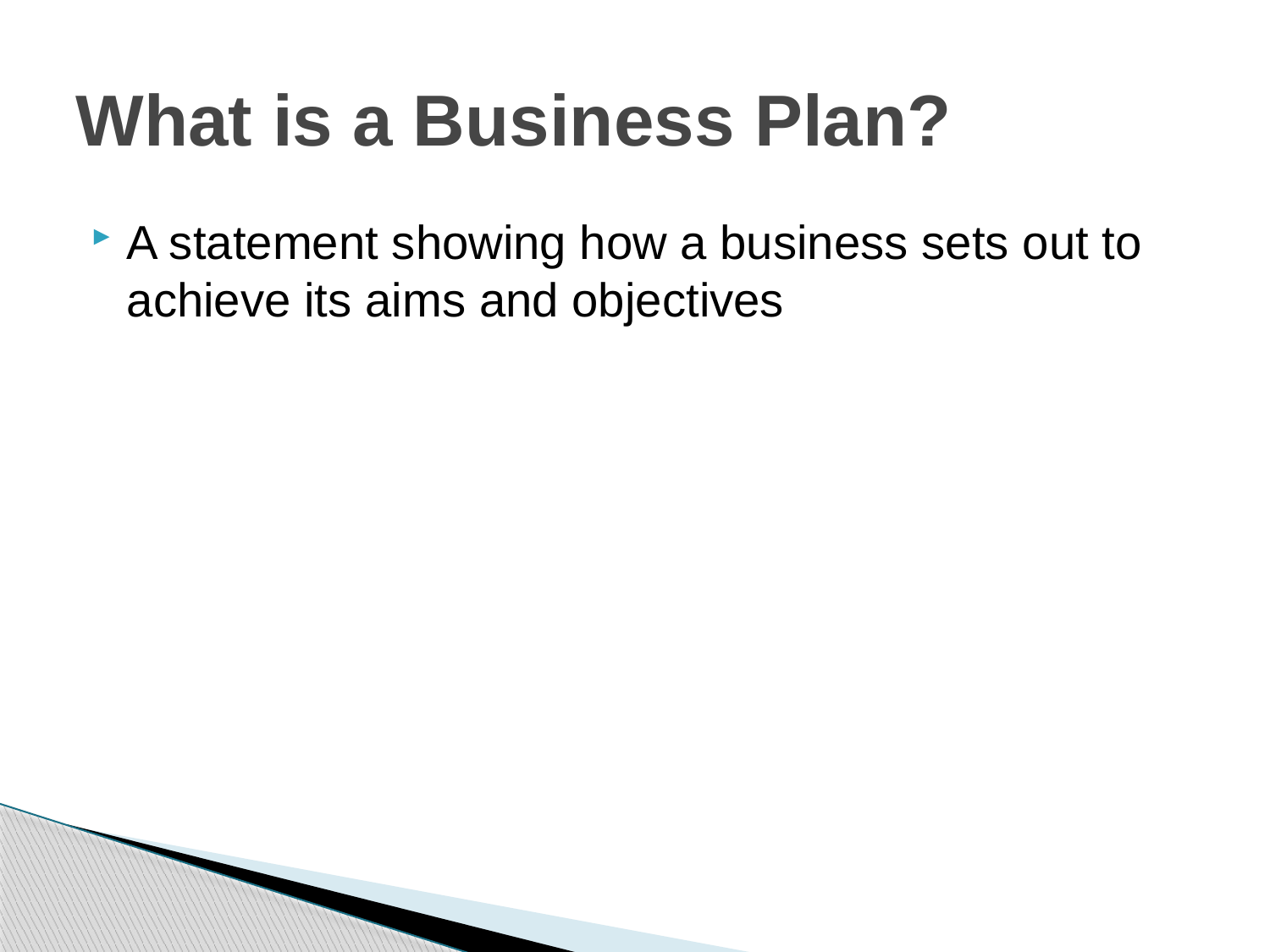

# What is a Business Plan?
A statement showing how a business sets out to achieve its aims and objectives